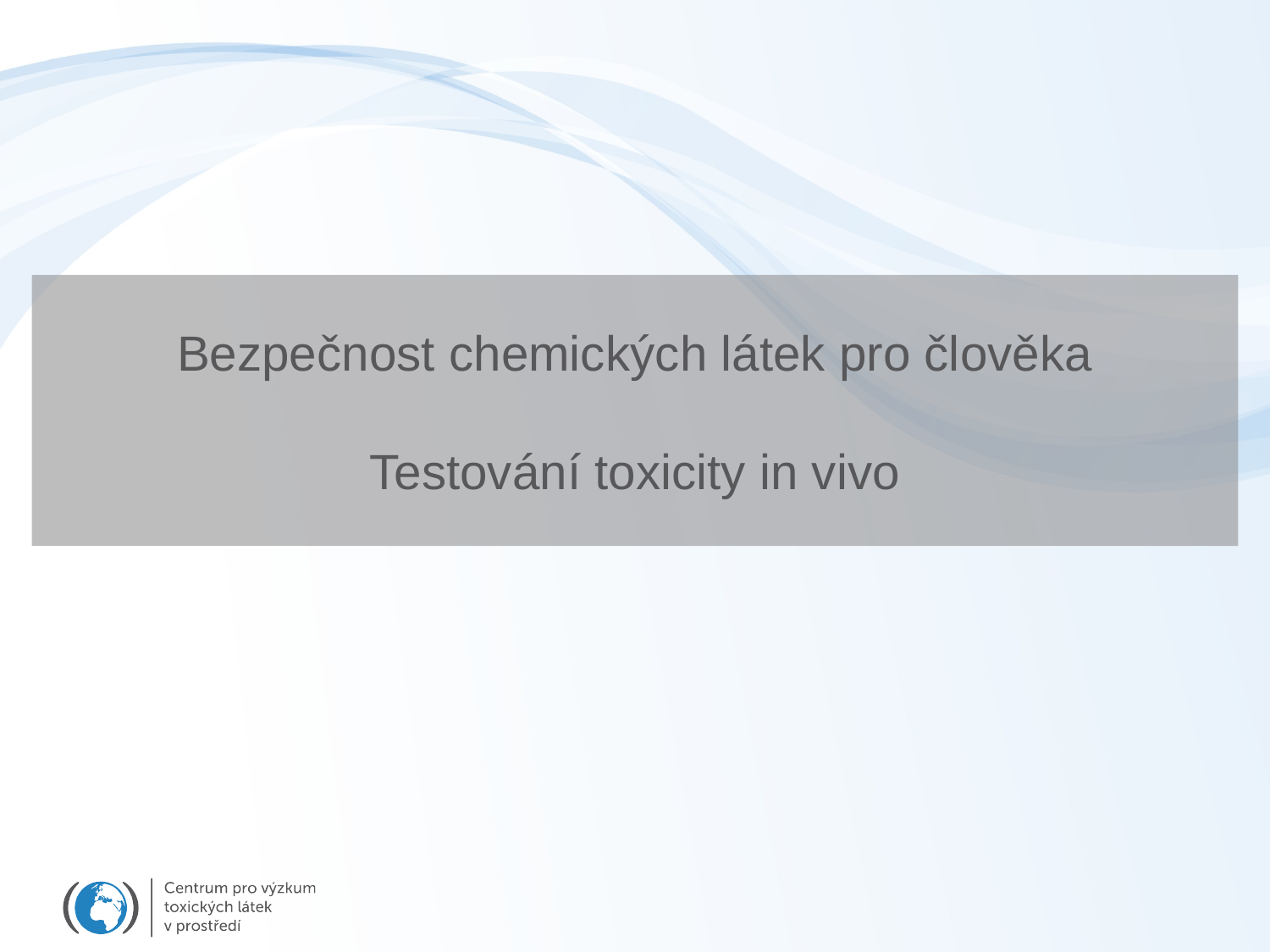

# Bezpečnost chemických látek pro člověka Testování toxicity in vivo